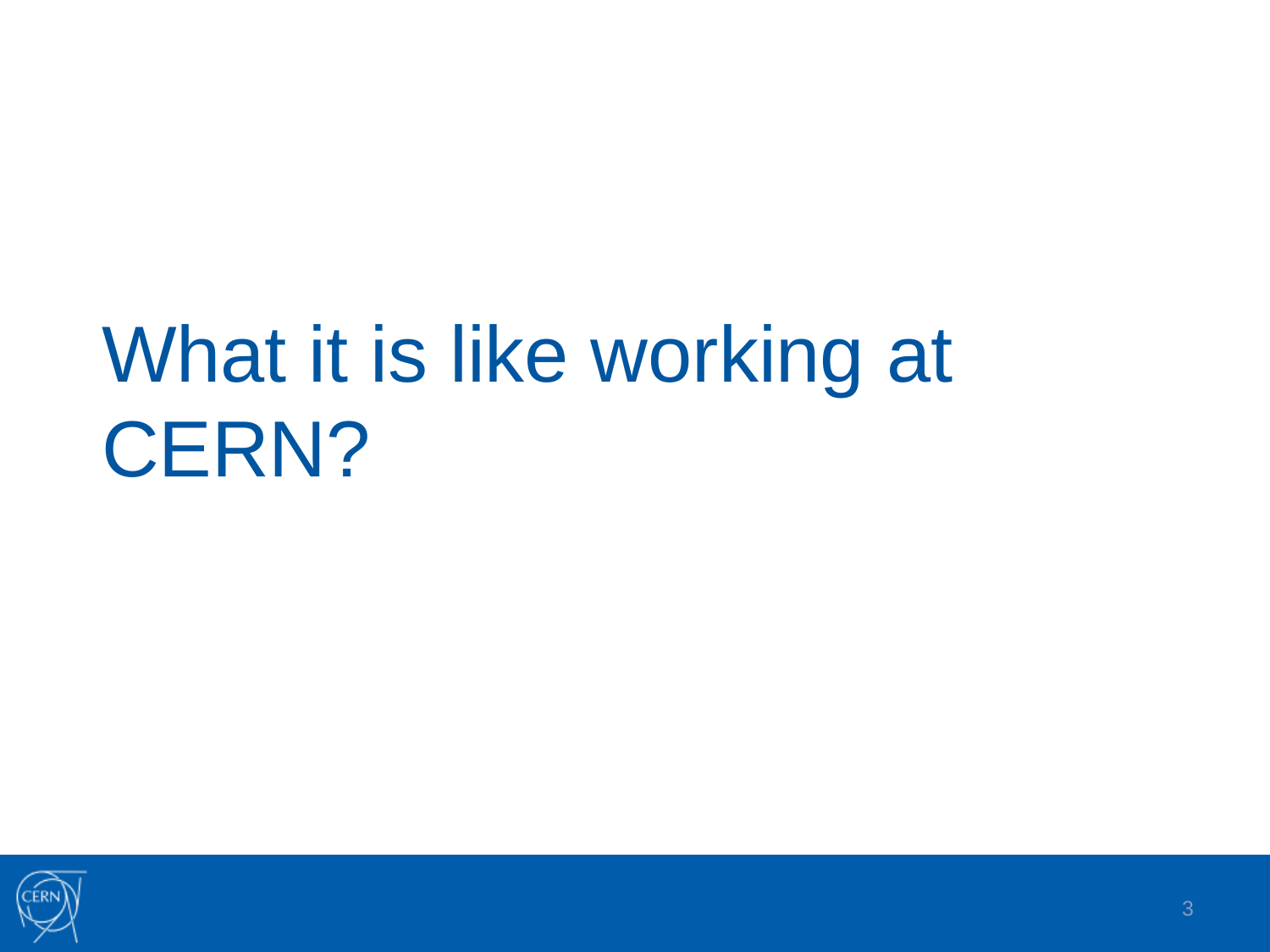

# What it is like working at CERN?
3